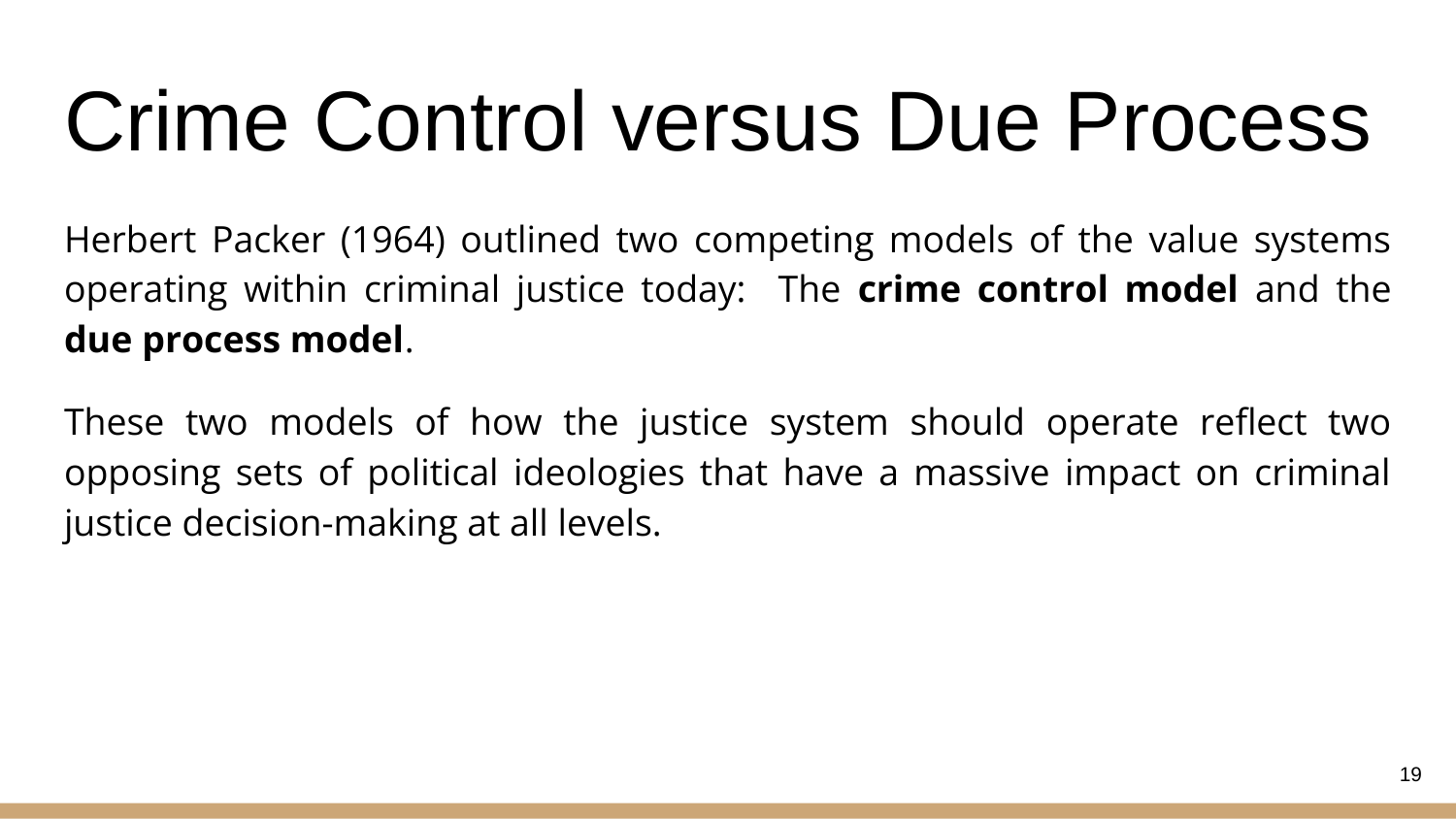

# Crime Control versus Due Process
Herbert Packer (1964) outlined two competing models of the value systems operating within criminal justice today:  The crime control model and the due process model.
These two models of how the justice system should operate reflect two opposing sets of political ideologies that have a massive impact on criminal justice decision-making at all levels.
19